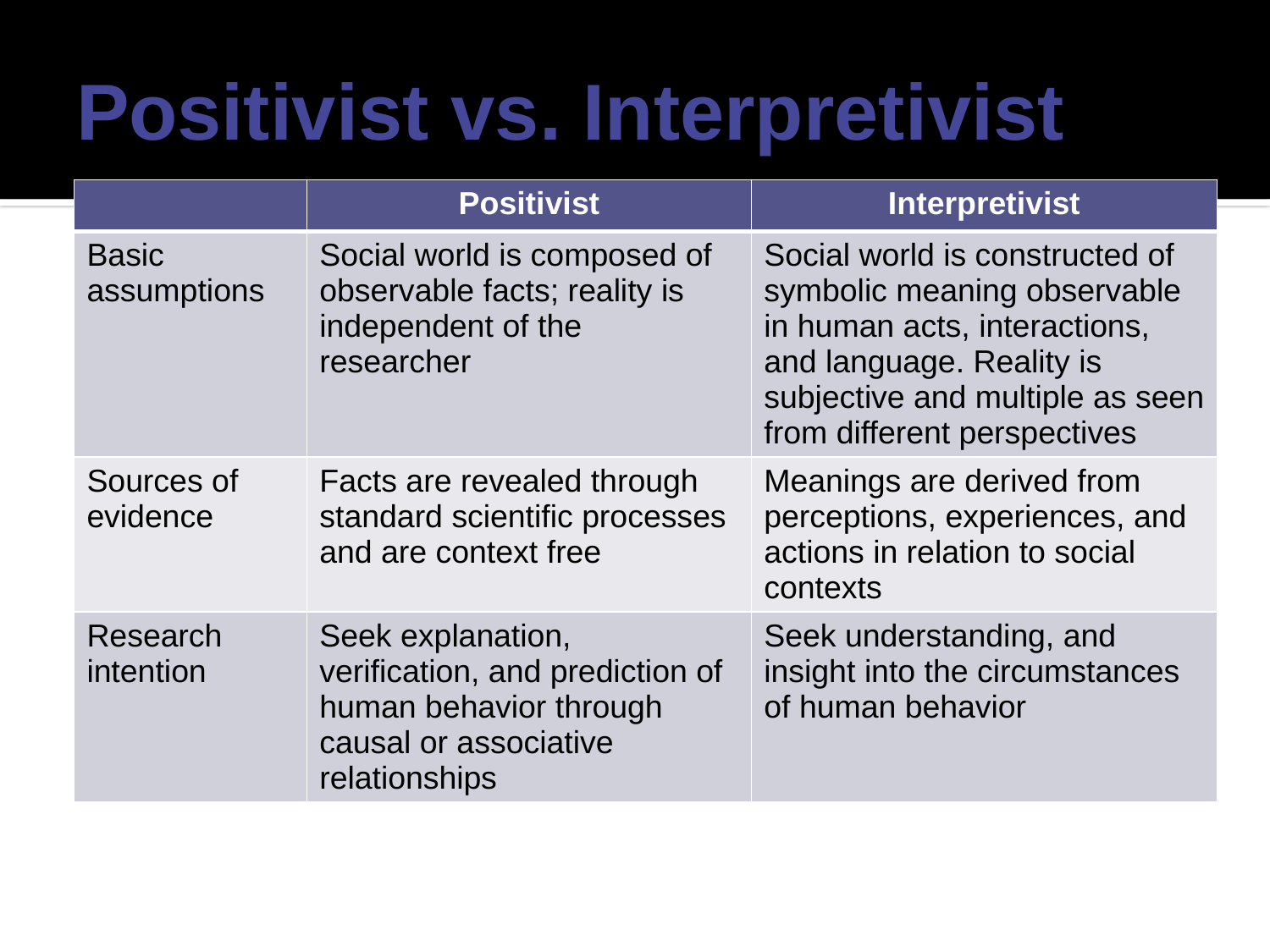

# Positivist vs. Interpretivist
|  | Positivist | Interpretivist |
| --- | --- | --- |
| Basic assumptions | Social world is composed of observable facts; reality is independent of the researcher | Social world is constructed of symbolic meaning observable in human acts, interactions, and language. Reality is subjective and multiple as seen from different perspectives |
| Sources of evidence | Facts are revealed through standard scientific processes and are context free | Meanings are derived from perceptions, experiences, and actions in relation to social contexts |
| Research intention | Seek explanation, verification, and prediction of human behavior through causal or associative relationships | Seek understanding, and insight into the circumstances of human behavior |